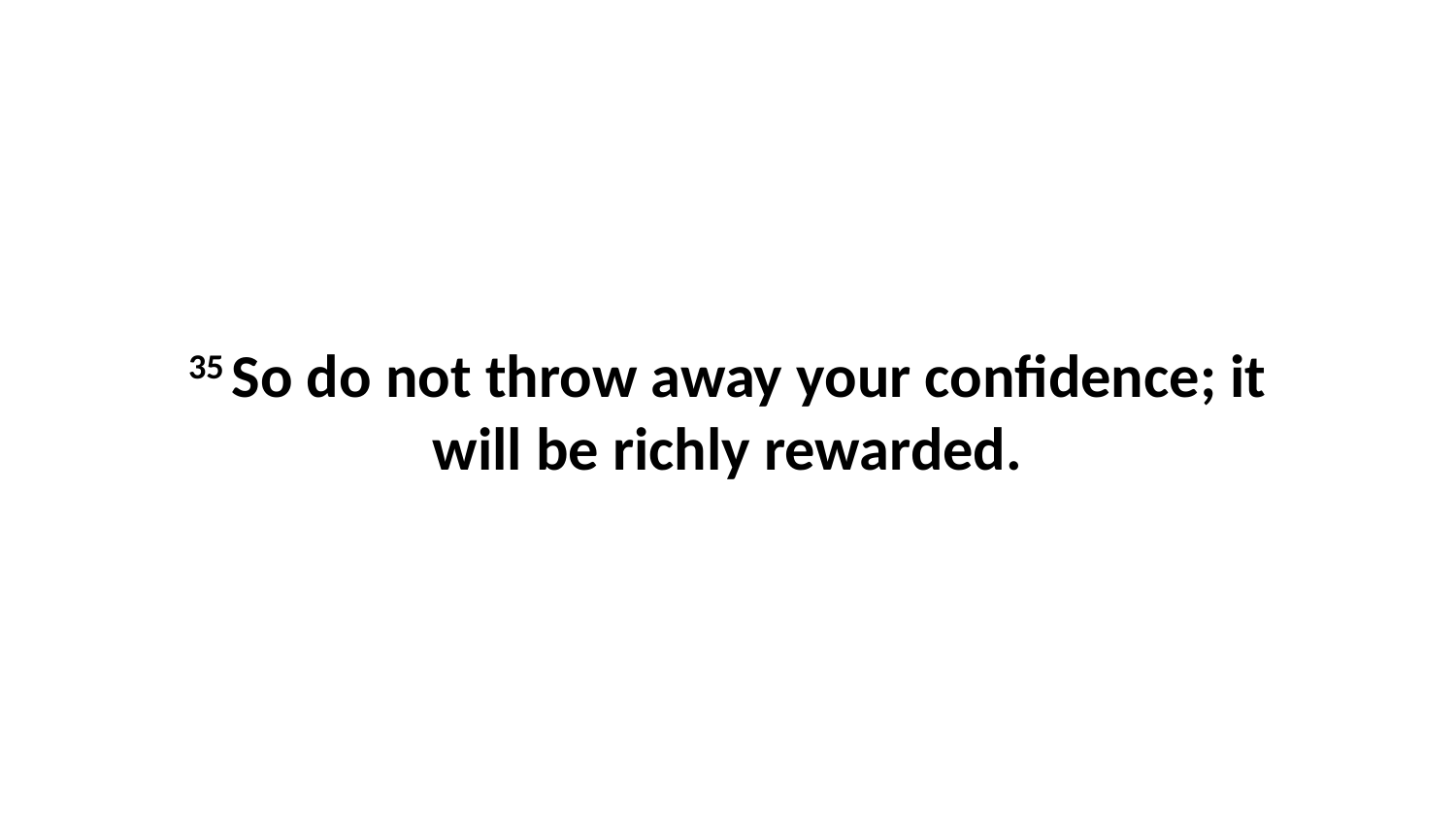

35 So do not throw away your confidence; it will be richly rewarded.